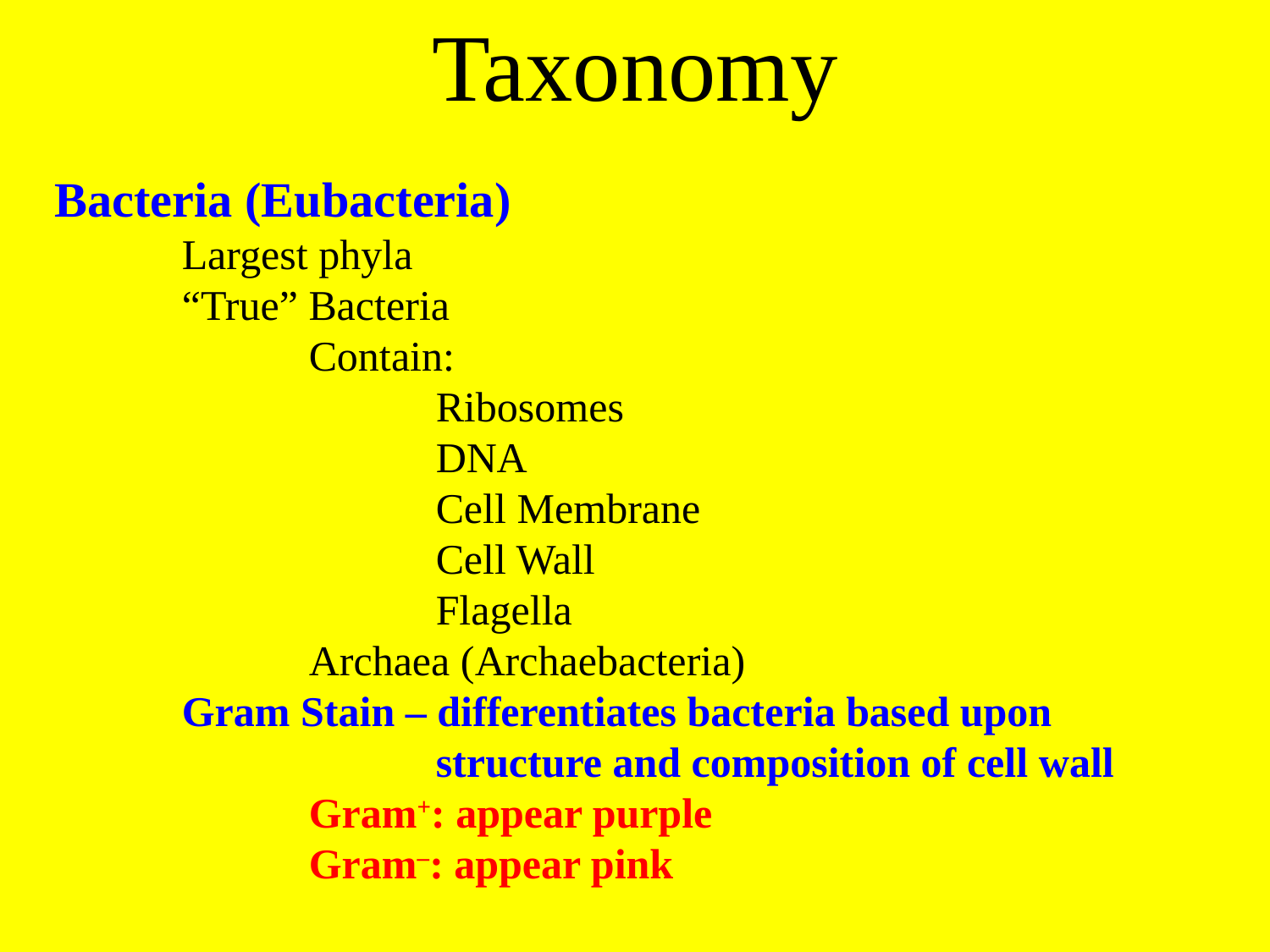

Taxonomy
Bacteria (Eubacteria)
	Largest phyla
	“True” Bacteria
		Contain:
			Ribosomes
			DNA
			Cell Membrane
			Cell Wall
			Flagella
		Archaea (Archaebacteria)
	Gram Stain – differentiates bacteria based upon 					structure and composition of cell wall
		Gram+: appear purple
		Gram–: appear pink